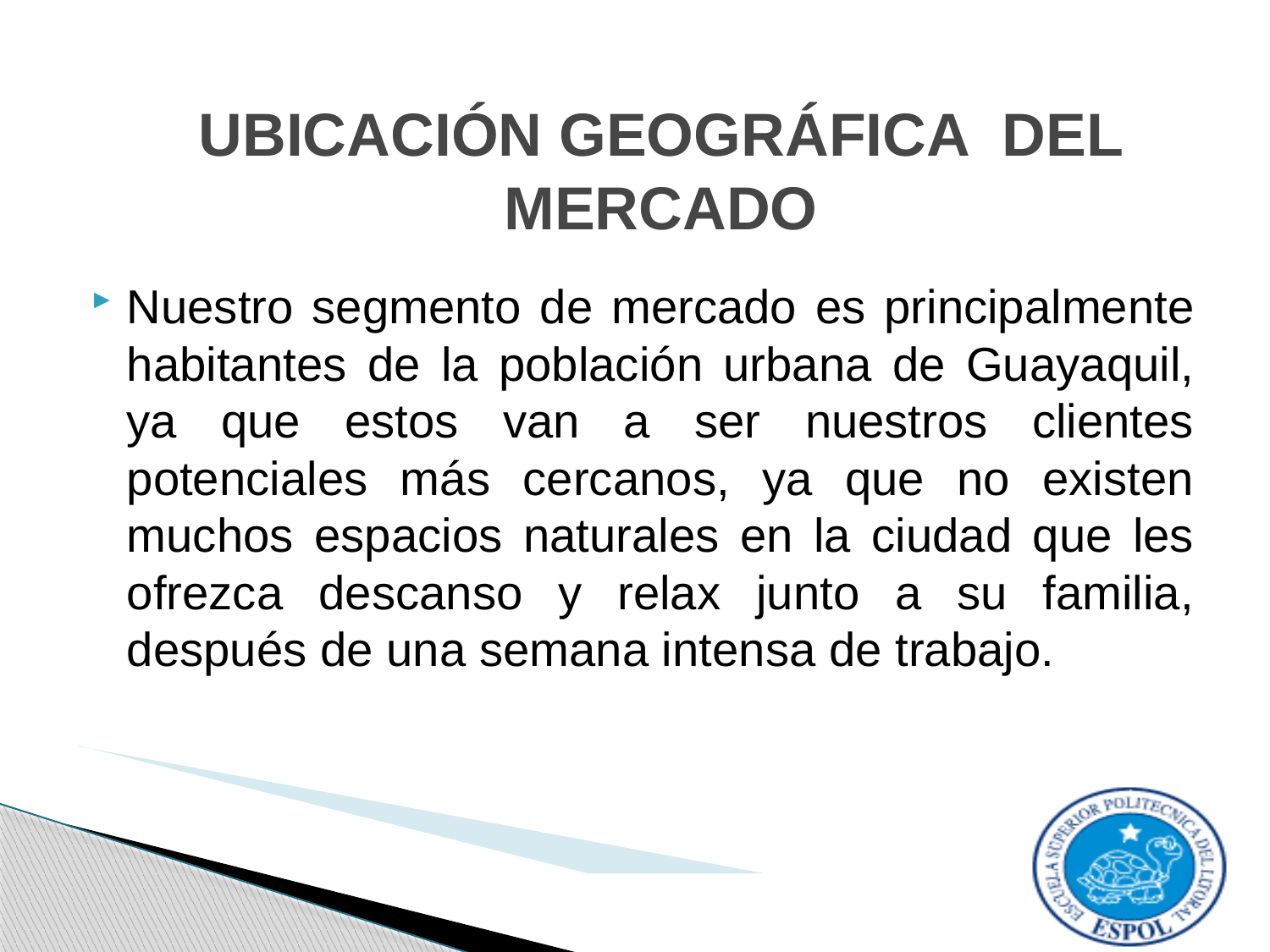

# UBICACIÓN GEOGRÁFICA  DEL MERCADO

Nuestro segmento de mercado es principalmente habitantes de la población urbana de Guayaquil, ya que estos van a ser nuestros clientes potenciales más cercanos, ya que no existen muchos espacios naturales en la ciudad que les ofrezca descanso y relax junto a su familia, después de una semana intensa de trabajo.